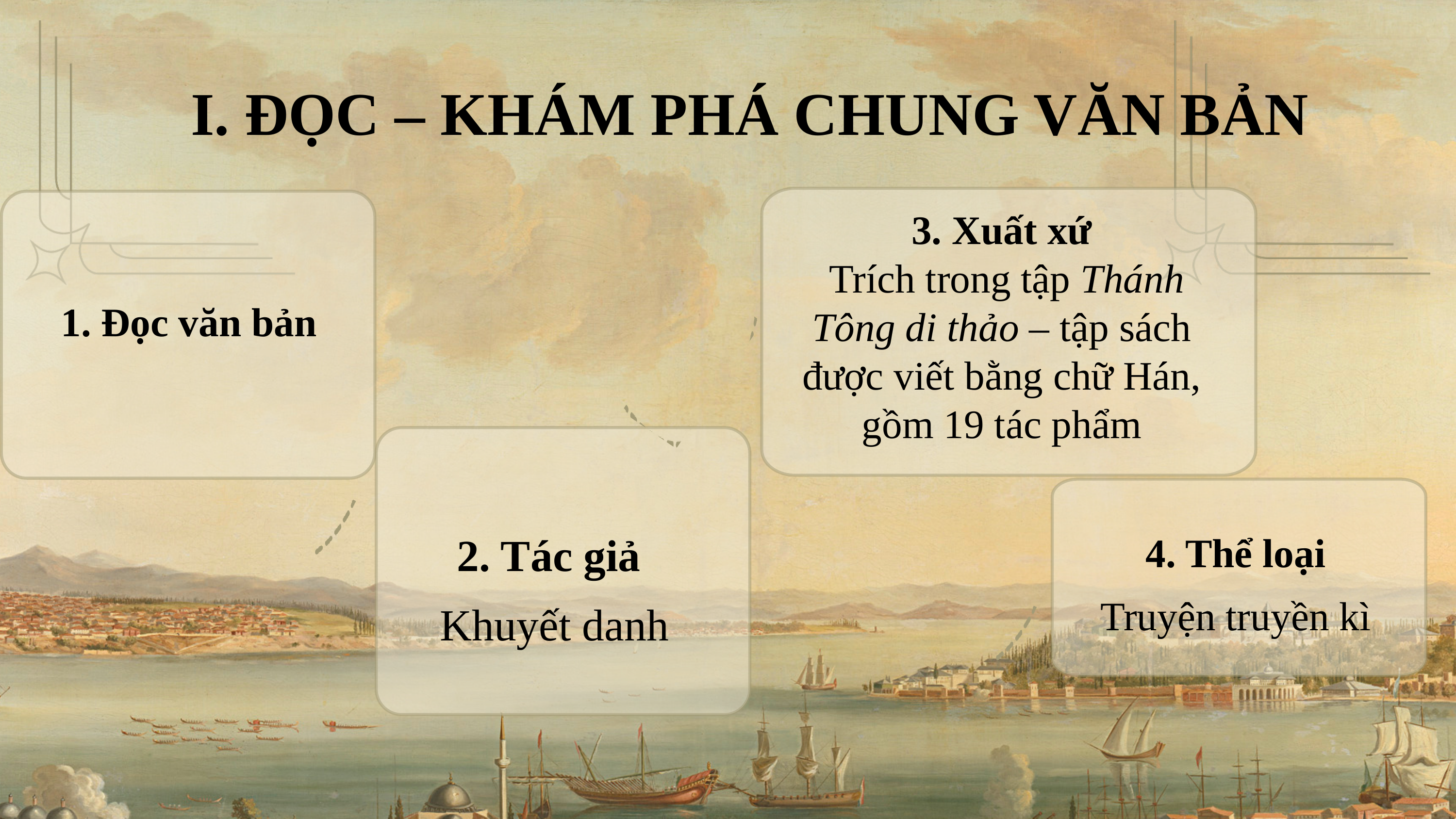

I. ĐỌC – KHÁM PHÁ CHUNG VĂN BẢN

3. Xuất xứ
 Trích trong tập Thánh Tông di thảo – tập sách được viết bằng chữ Hán, gồm 19 tác phẩm
1. Đọc văn bản

2. Tác giả
 Khuyết danh
4. Thể loại
Truyện truyền kì